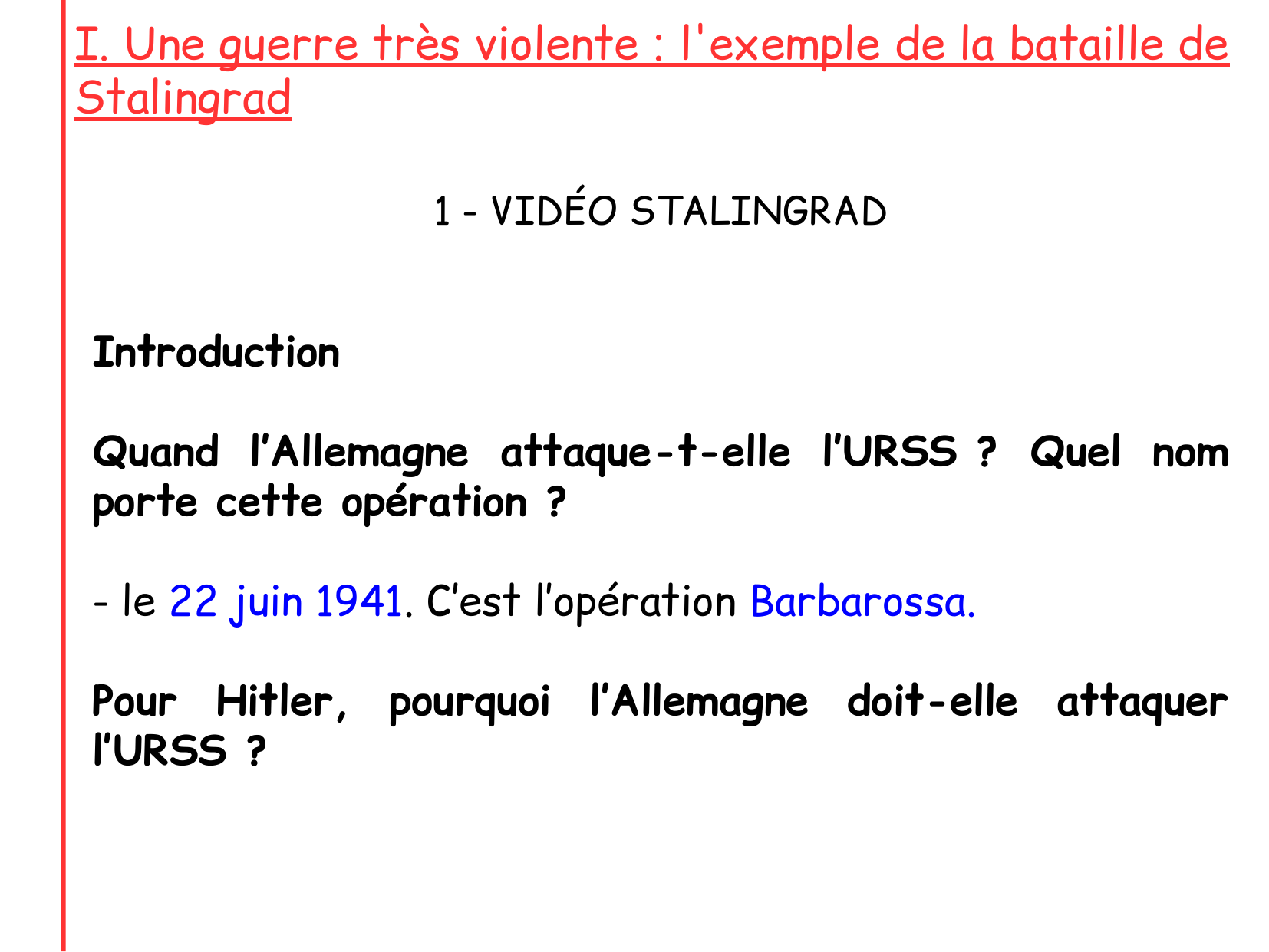

I. Une guerre très violente : l'exemple de la bataille de Stalingrad
1 - VIDÉO STALINGRAD
Introduction

Quand l’Allemagne attaque-t-elle l’URSS ? Quel nom porte cette opération ?

- le 22 juin 1941. C’est l’opération Barbarossa.

Pour Hitler, pourquoi l’Allemagne doit-elle attaquer l’URSS ?